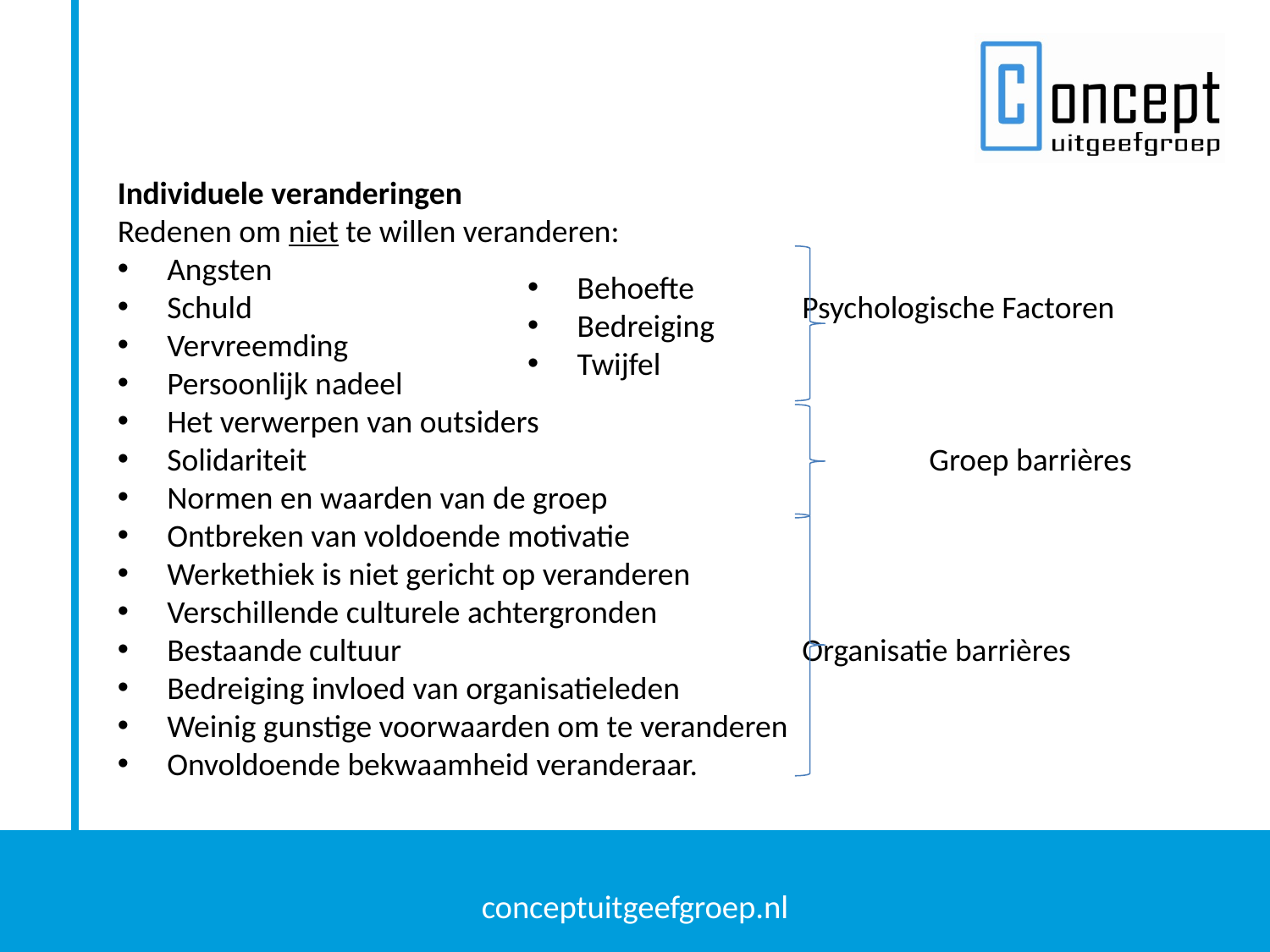

Individuele veranderingen
Redenen om niet te willen veranderen:
Angsten
Schuld		   			Psychologische Factoren
Vervreemding
Persoonlijk nadeel
Het verwerpen van outsiders
Solidariteit			       		Groep barrières
Normen en waarden van de groep
Ontbreken van voldoende motivatie
Werkethiek is niet gericht op veranderen
Verschillende culturele achtergronden
Bestaande cultuur				Organisatie barrières
Bedreiging invloed van organisatieleden
Weinig gunstige voorwaarden om te veranderen
Onvoldoende bekwaamheid veranderaar.

Behoefte
Bedreiging
Twijfel